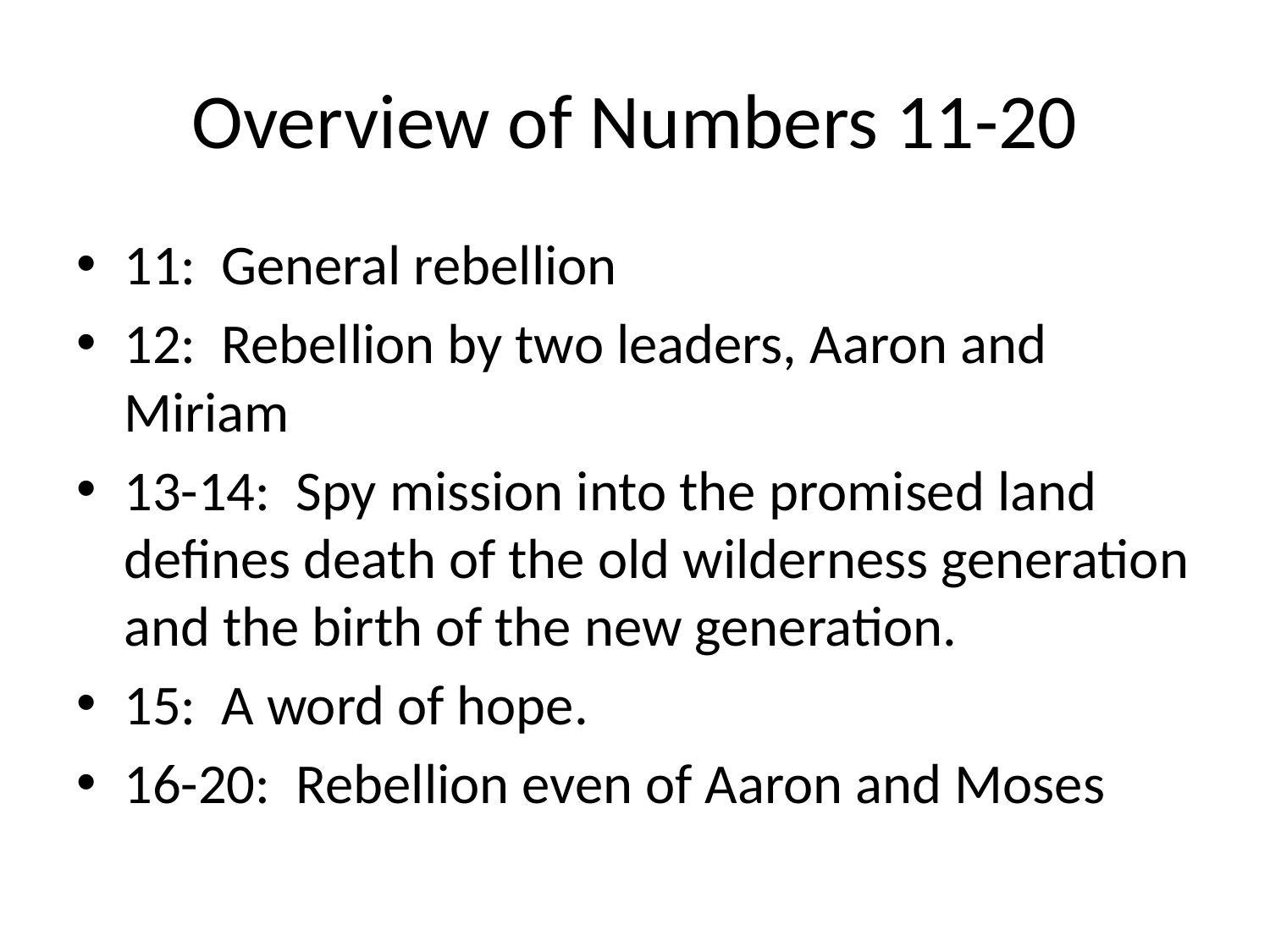

# Overview of Numbers 11-20
11:  General rebellion
12:  Rebellion by two leaders, Aaron and Miriam
13-14:  Spy mission into the promised land defines death of the old wilderness generation and the birth of the new generation.
15:  A word of hope.
16-20:  Rebellion even of Aaron and Moses